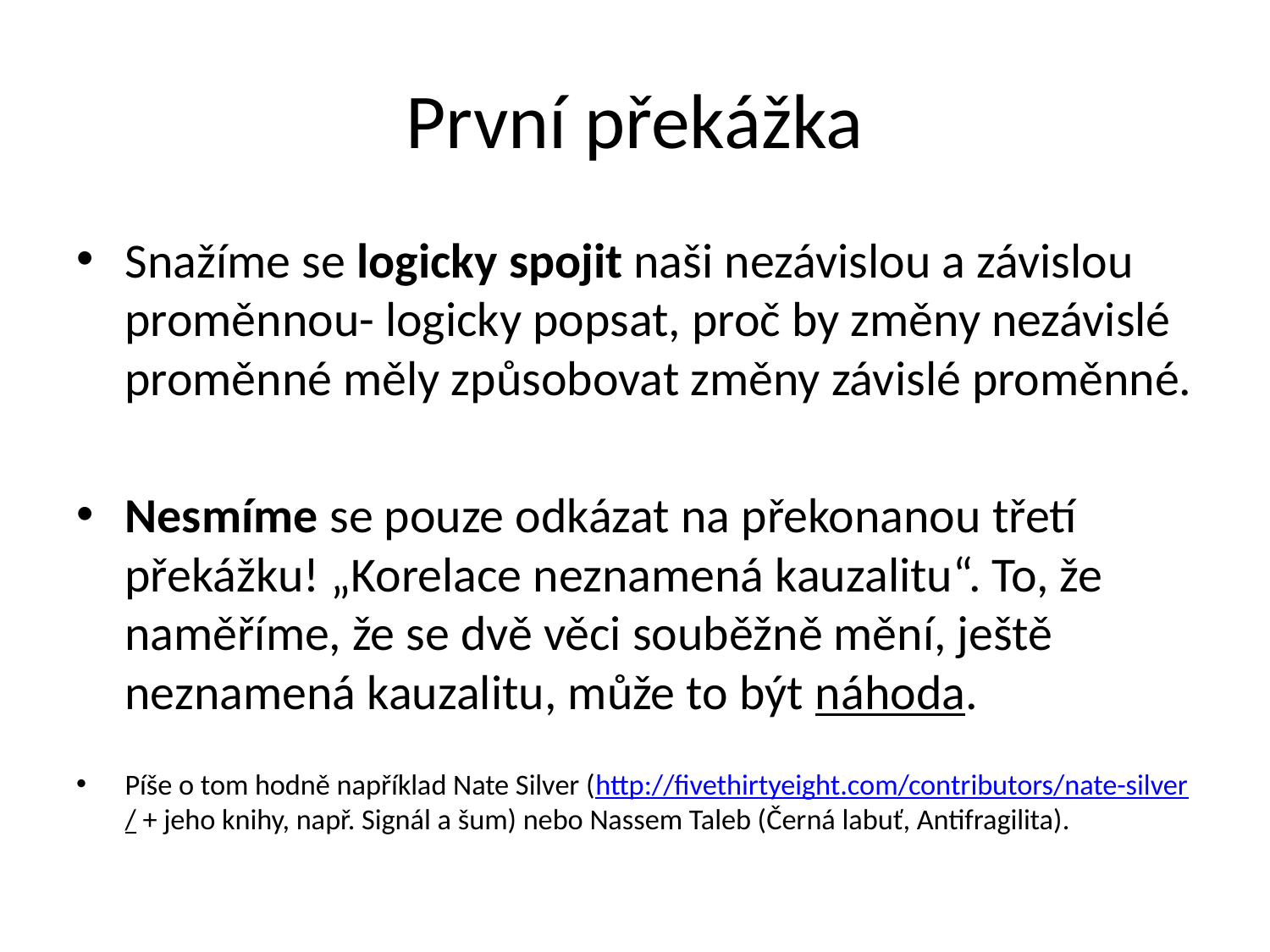

# První překážka
Snažíme se logicky spojit naši nezávislou a závislou proměnnou- logicky popsat, proč by změny nezávislé proměnné měly způsobovat změny závislé proměnné.

Nesmíme se pouze odkázat na překonanou třetí překážku! „Korelace neznamená kauzalitu“. To, že naměříme, že se dvě věci souběžně mění, ještě neznamená kauzalitu, může to být náhoda.

Píše o tom hodně například Nate Silver (http://fivethirtyeight.com/contributors/nate-silver/ + jeho knihy, např. Signál a šum) nebo Nassem Taleb (Černá labuť, Antifragilita).